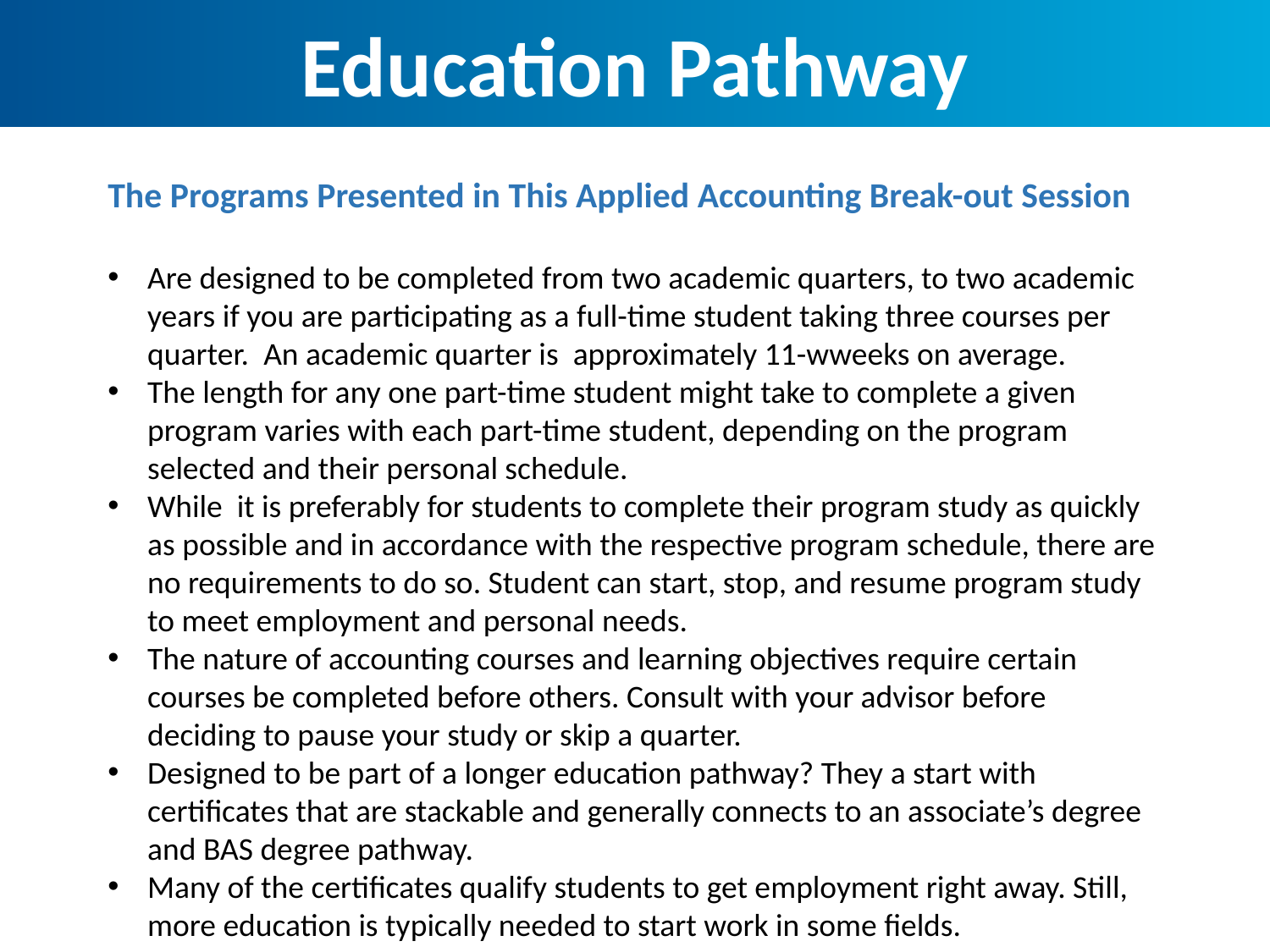

Education Pathway

The Programs Presented in This Applied Accounting Break-out Session

Are designed to be completed from two academic quarters, to two academic years if you are participating as a full-time student taking three courses per quarter.  An academic quarter is  approximately 11-wweeks on average.
The length for any one part-time student might take to complete a given program varies with each part-time student, depending on the program selected and their personal schedule.
While  it is preferably for students to complete their program study as quickly as possible and in accordance with the respective program schedule, there are no requirements to do so. Student can start, stop, and resume program study to meet employment and personal needs.
The nature of accounting courses and learning objectives require certain courses be completed before others. Consult with your advisor before deciding to pause your study or skip a quarter.
Designed to be part of a longer education pathway? They a start with certificates that are stackable and generally connects to an associate’s degree and BAS degree pathway.
Many of the certificates qualify students to get employment right away. Still,   more education is typically needed to start work in some fields.